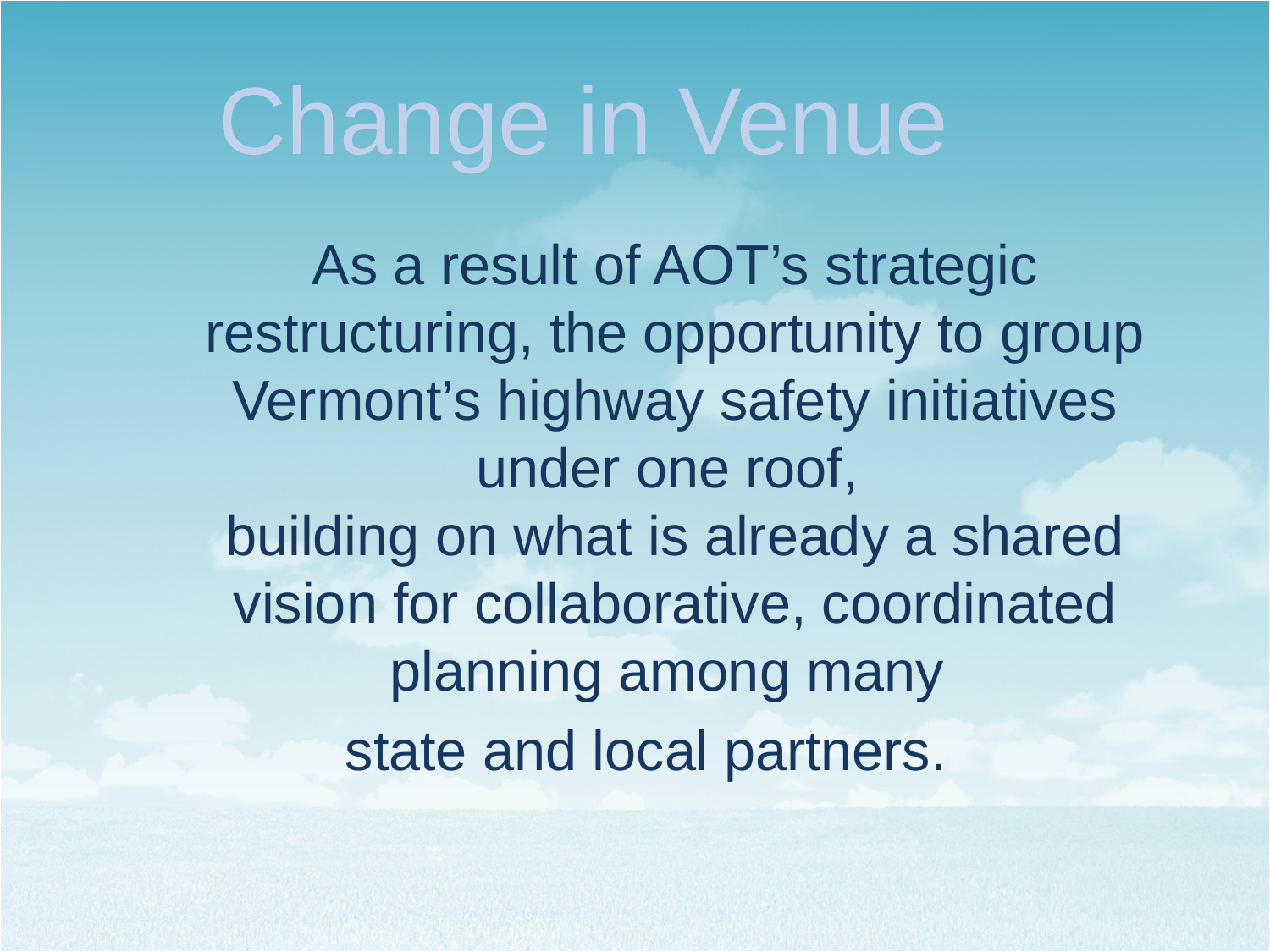

Change in Venue
As a result of AOT’s strategic restructuring, the opportunity to group Vermont’s highway safety initiatives under one roof,
building on what is already a shared vision for collaborative, coordinated planning among many
state and local partners.